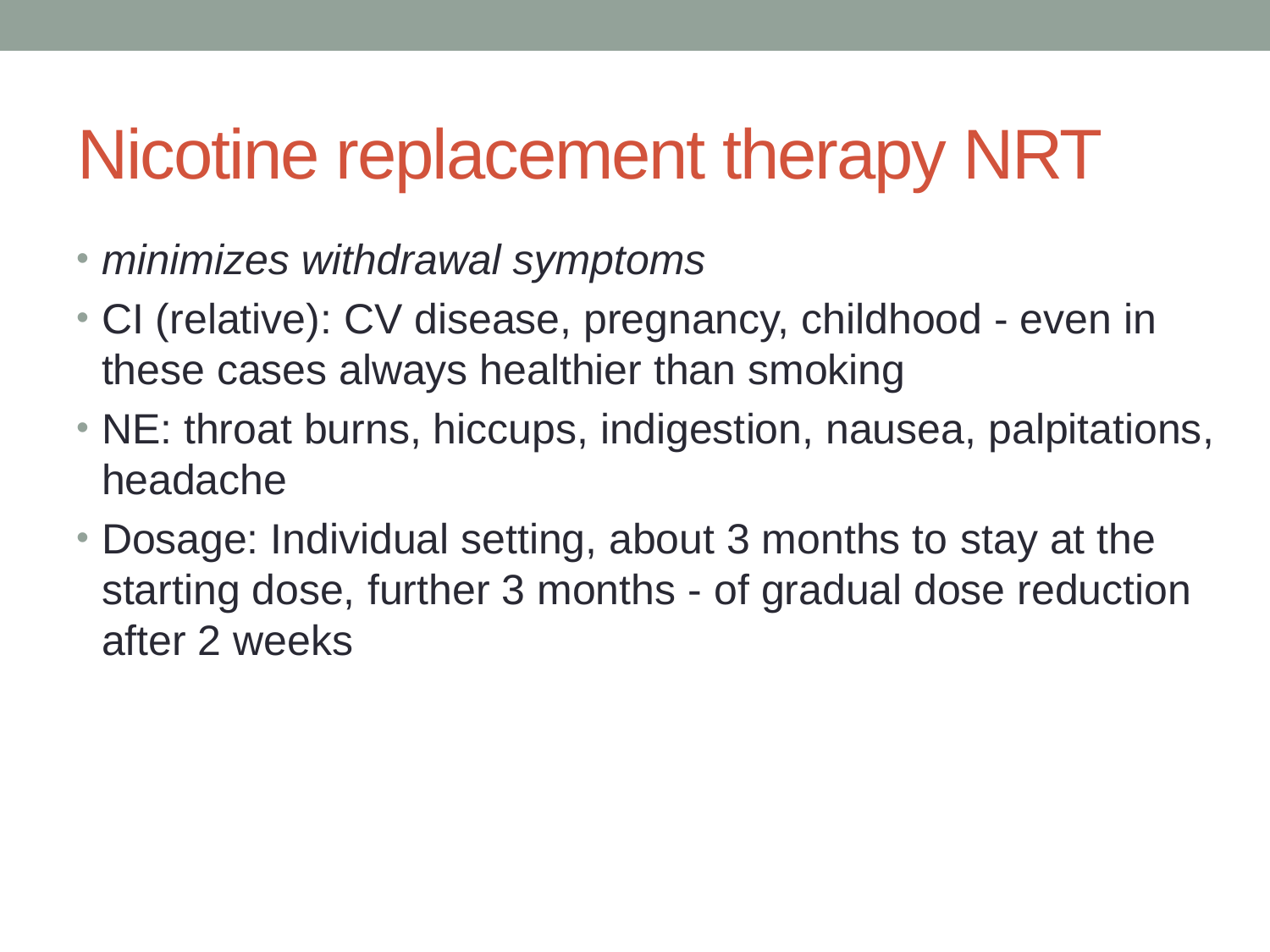

# Nicotine replacement therapy NRT
minimizes withdrawal symptoms
CI (relative): CV disease, pregnancy, childhood - even in these cases always healthier than smoking
NE: throat burns, hiccups, indigestion, nausea, palpitations, headache
Dosage: Individual setting, about 3 months to stay at the starting dose, further 3 months - of gradual dose reduction after 2 weeks